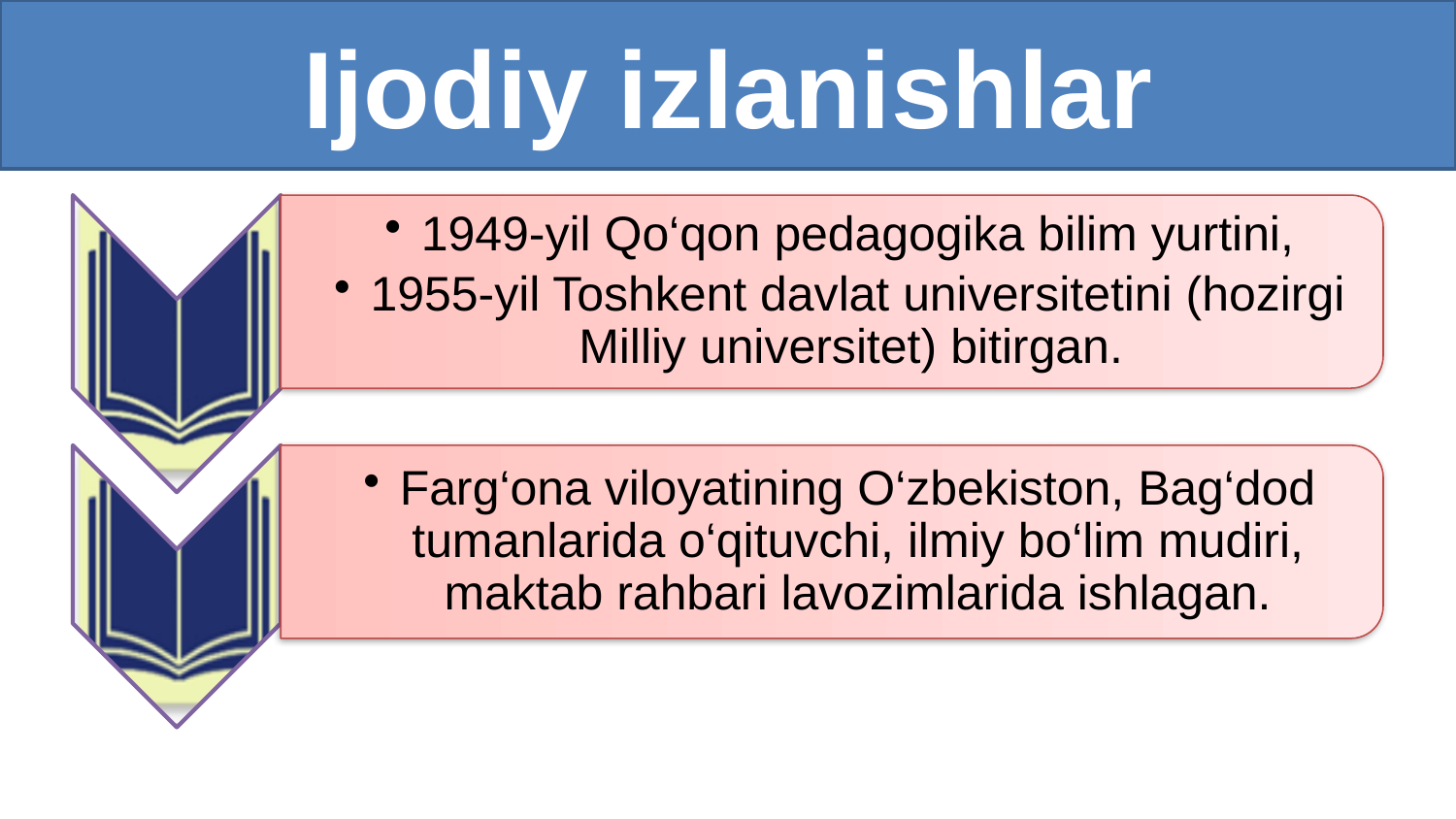

# Ijodiy izlanishlar

1949-yil Qo‘qon pedagogika bilim yurtini,
1955-yil Toshkent davlat universitetini (hozirgi Milliy universitet) bitirgan.

Farg‘ona viloyatining O‘zbekiston, Bag‘dod tumanlarida o‘qituvchi, ilmiy bo‘lim mudiri, maktab rahbari lavozimlarida ishlagan.